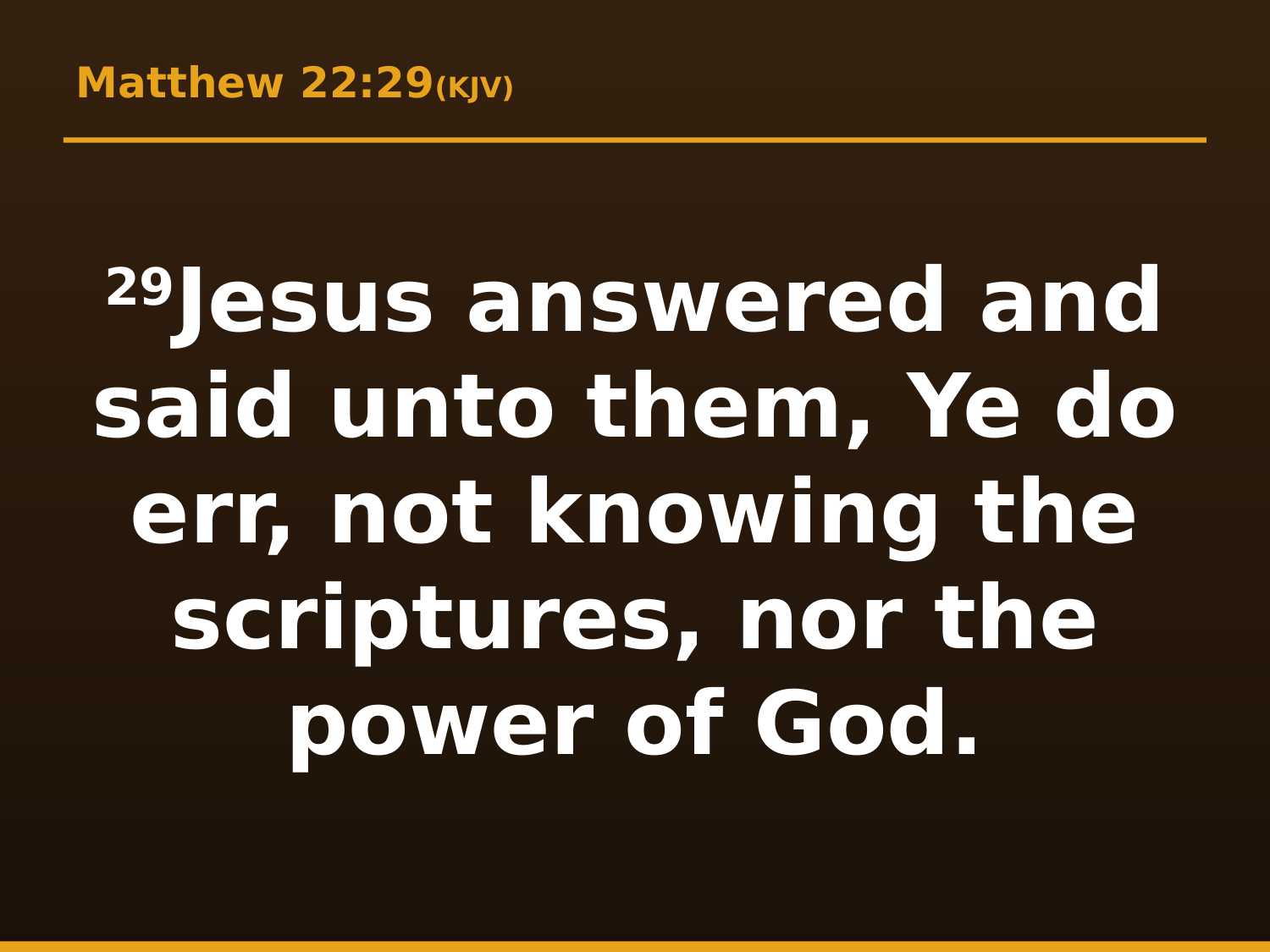

Matthew 22:29(KJV)

29Jesus answered and said unto them, Ye do err, not knowing the scriptures, nor the power of God.